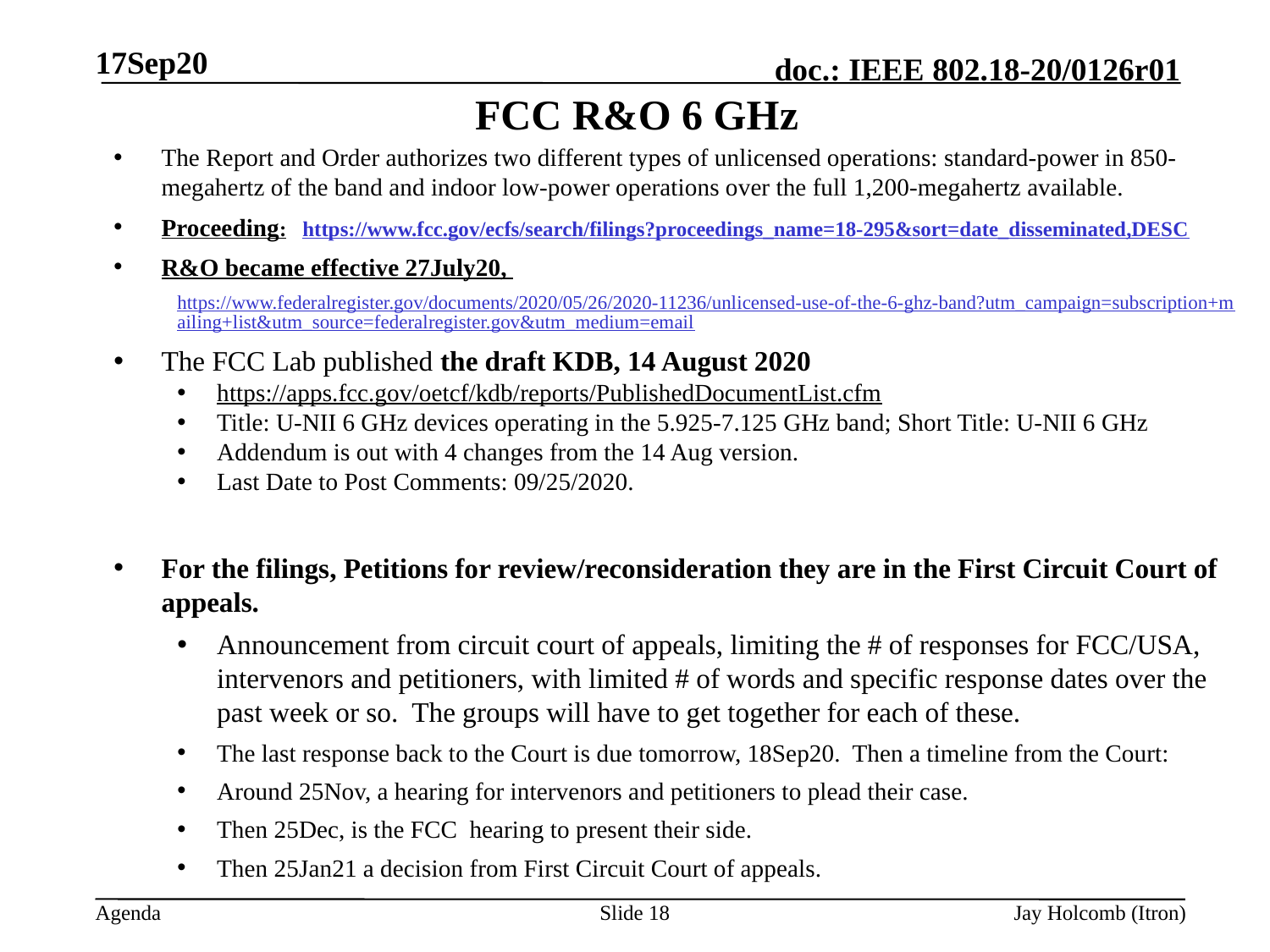

17Sep20
# FCC R&O 6 GHz

The Report and Order authorizes two different types of unlicensed operations: standard-power in 850-megahertz of the band and indoor low-power operations over the full 1,200-megahertz available.
Proceeding:   https://www.fcc.gov/ecfs/search/filings?proceedings_name=18-295&sort=date_disseminated,DESC
R&O became effective 27July20,
https://www.federalregister.gov/documents/2020/05/26/2020-11236/unlicensed-use-of-the-6-ghz-band?utm_campaign=subscription+mailing+list&utm_source=federalregister.gov&utm_medium=email
The FCC Lab published the draft KDB, 14 August 2020
https://apps.fcc.gov/oetcf/kdb/reports/PublishedDocumentList.cfm
Title: U-NII 6 GHz devices operating in the 5.925-7.125 GHz band; Short Title: U-NII 6 GHz
Addendum is out with 4 changes from the 14 Aug version.
Last Date to Post Comments: 09/25/2020.

For the filings, Petitions for review/reconsideration they are in the First Circuit Court of appeals.
Announcement from circuit court of appeals, limiting the # of responses for FCC/USA, intervenors and petitioners, with limited # of words and specific response dates over the past week or so.  The groups will have to get together for each of these.
The last response back to the Court is due tomorrow, 18Sep20.  Then a timeline from the Court:
Around 25Nov, a hearing for intervenors and petitioners to plead their case.
Then 25Dec, is the FCC  hearing to present their side.
Then 25Jan21 a decision from First Circuit Court of appeals.

Slide 18
Jay Holcomb (Itron)